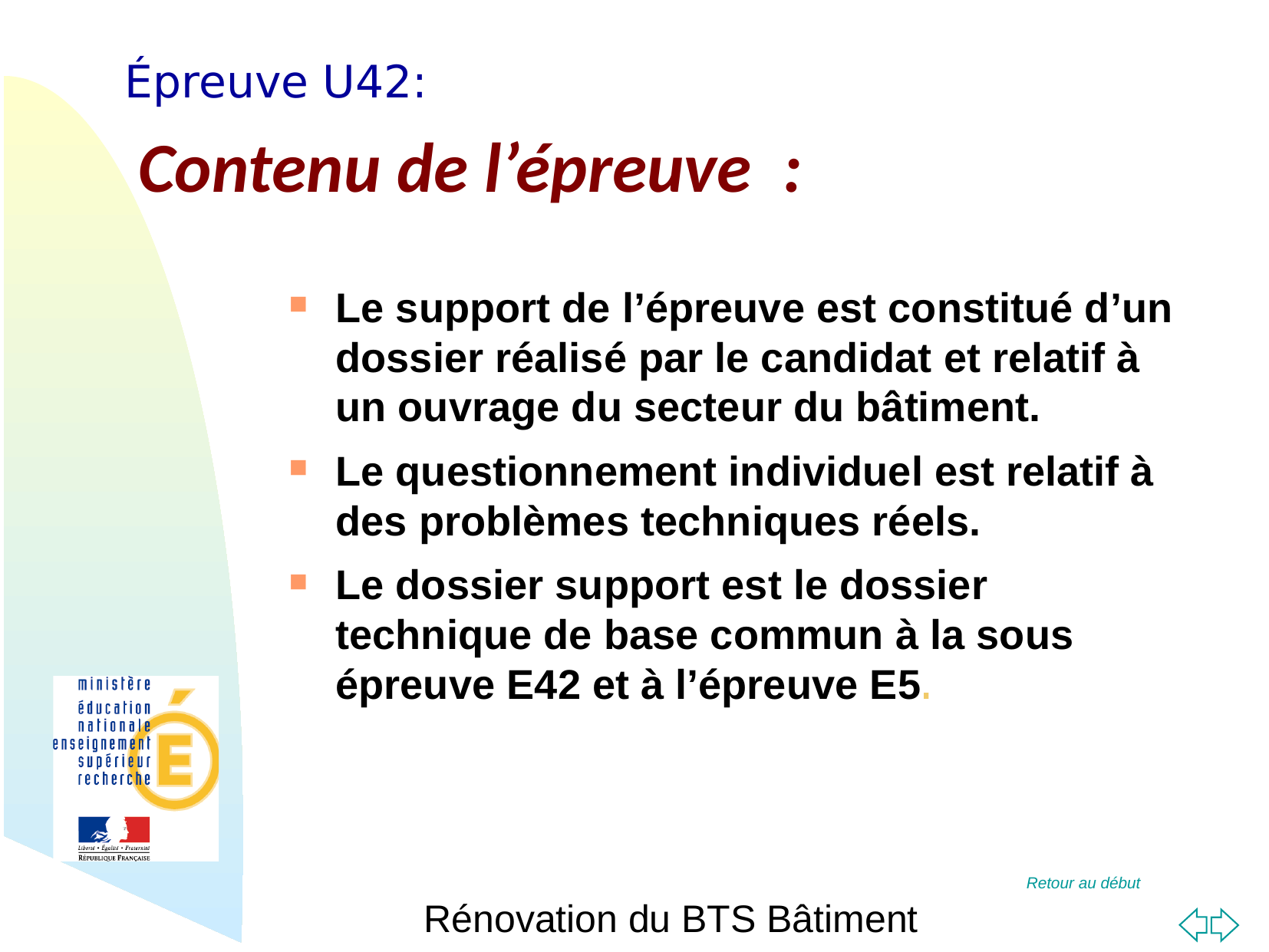

Épreuve U42:
# Contenu de l’épreuve  :
Le support de l’épreuve est constitué d’un dossier réalisé par le candidat et relatif à un ouvrage du secteur du bâtiment.
Le questionnement individuel est relatif à des problèmes techniques réels.
Le dossier support est le dossier technique de base commun à la sous épreuve E42 et à l’épreuve E5.

Rénovation du BTS Bâtiment